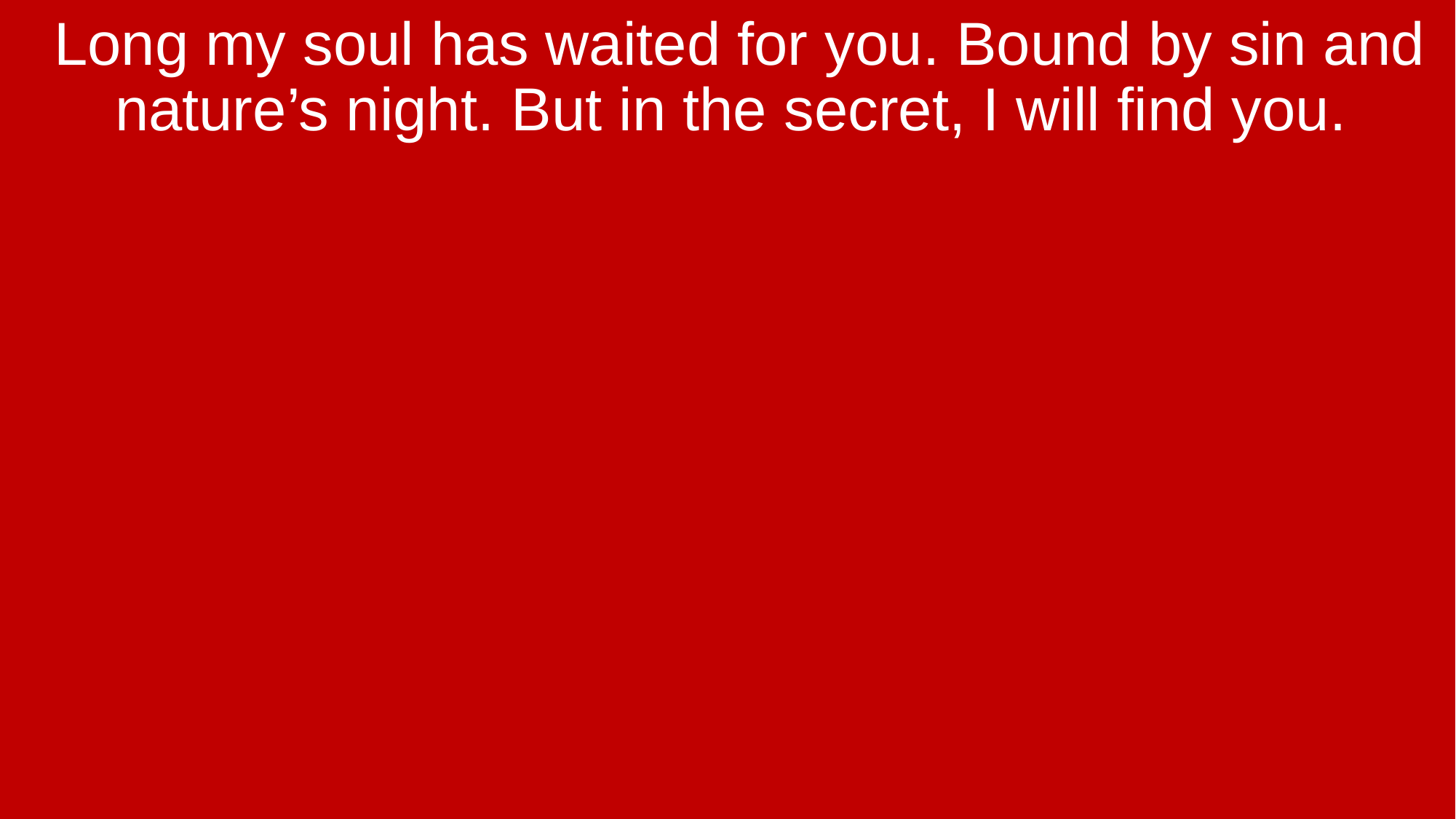

Long my soul has waited for you. Bound by sin and nature’s night. But in the secret, I will find you.